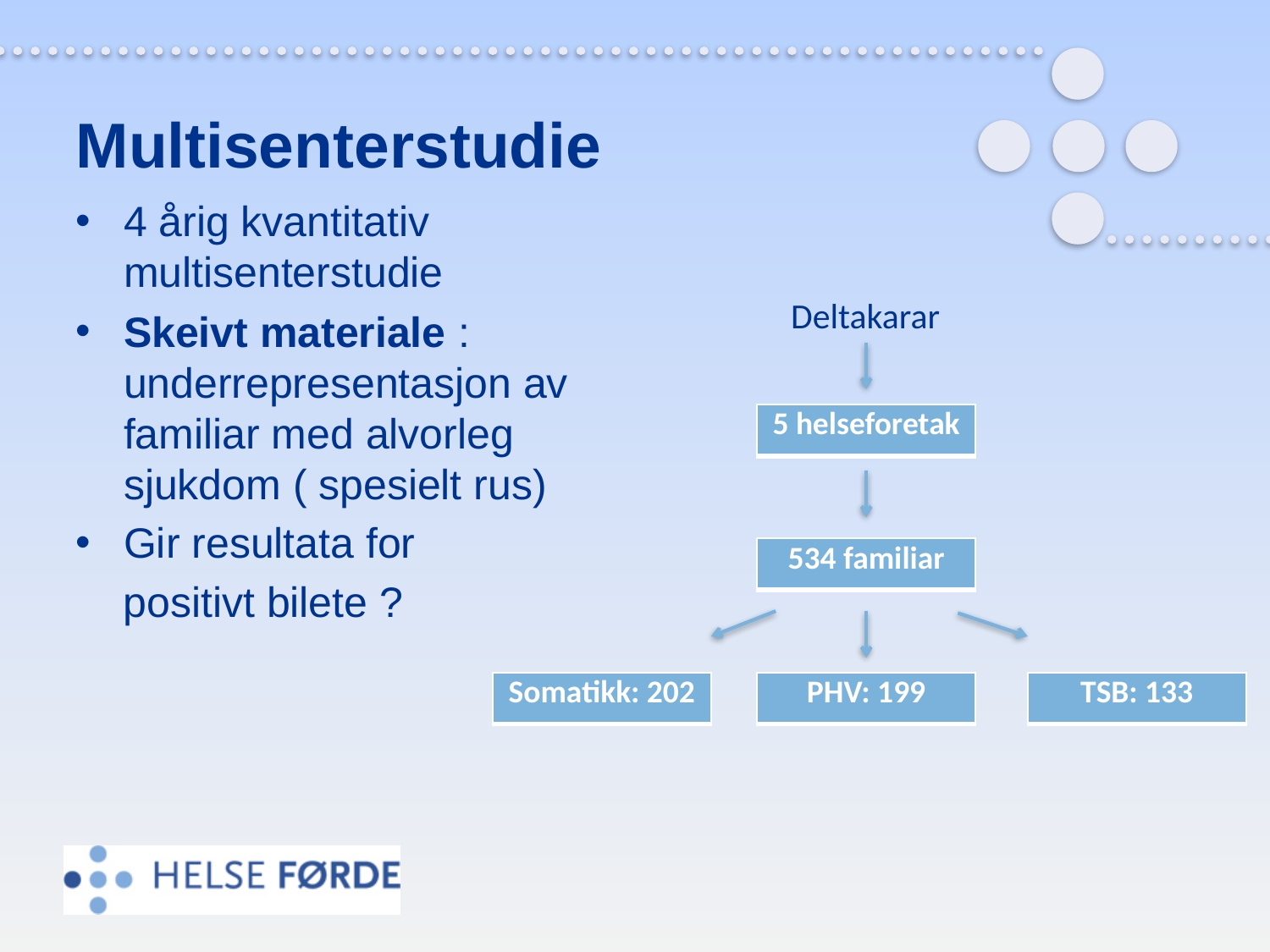

# Multisenterstudie
4 årig kvantitativ multisenterstudie
Skeivt materiale : underrepresentasjon av familiar med alvorleg sjukdom ( spesielt rus)
Gir resultata for
    positivt bilete ?

Deltakarar
| 5 helseforetak |
| --- |
| 534 familiar |
| --- |
| Somatikk: 202 |
| --- |
| PHV: 199 |
| --- |
| TSB: 133 |
| --- |